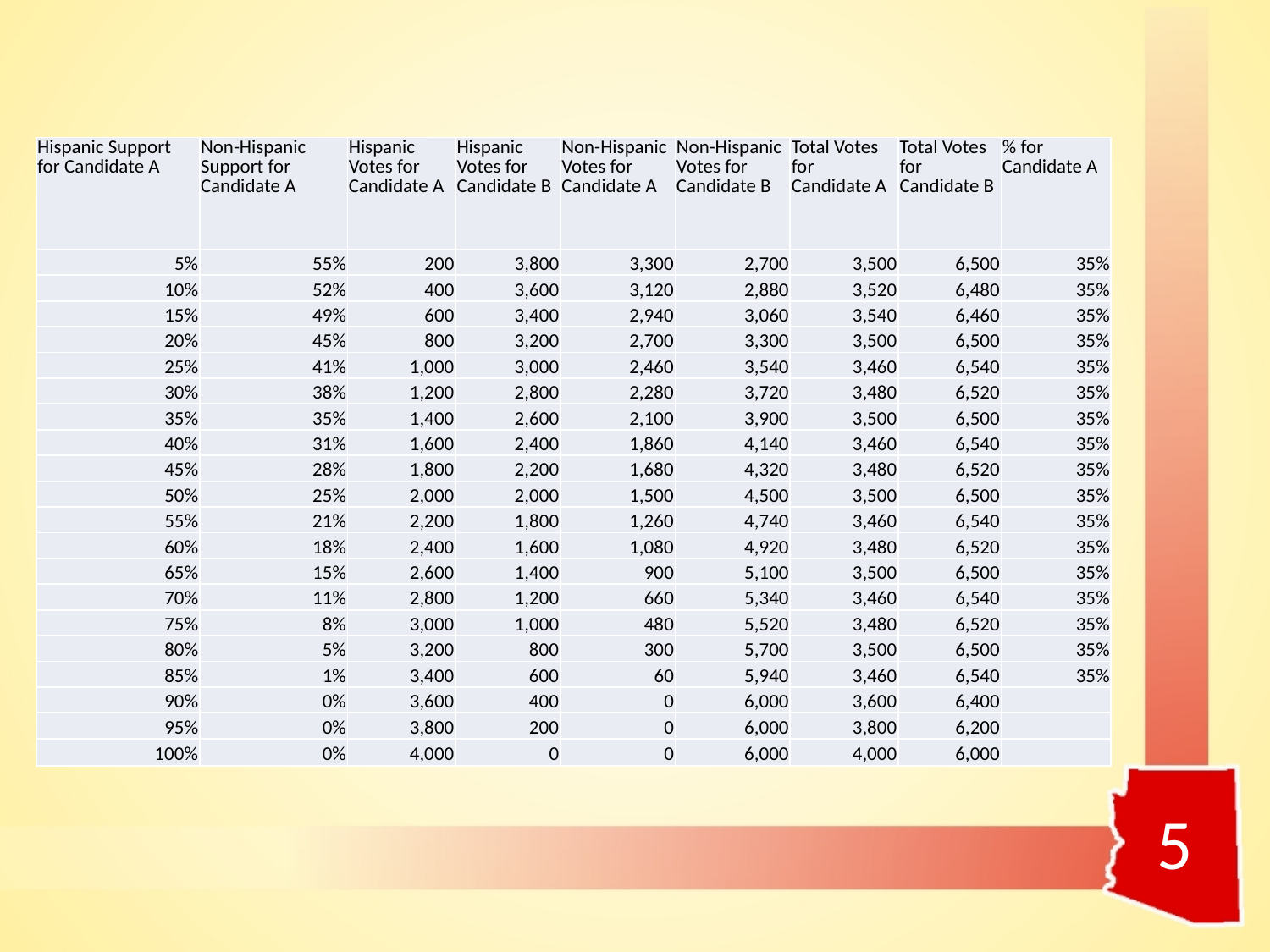

| Hispanic Support for Candidate A | Non-Hispanic Support for Candidate A | Hispanic Votes for Candidate A | Hispanic Votes for Candidate B | Non-Hispanic Votes for Candidate A | Non-Hispanic Votes for Candidate B | Total Votes for Candidate A | Total Votes for Candidate B | % for Candidate A |
| --- | --- | --- | --- | --- | --- | --- | --- | --- |
| 5% | 55% | 200 | 3,800 | 3,300 | 2,700 | 3,500 | 6,500 | 35% |
| 10% | 52% | 400 | 3,600 | 3,120 | 2,880 | 3,520 | 6,480 | 35% |
| 15% | 49% | 600 | 3,400 | 2,940 | 3,060 | 3,540 | 6,460 | 35% |
| 20% | 45% | 800 | 3,200 | 2,700 | 3,300 | 3,500 | 6,500 | 35% |
| 25% | 41% | 1,000 | 3,000 | 2,460 | 3,540 | 3,460 | 6,540 | 35% |
| 30% | 38% | 1,200 | 2,800 | 2,280 | 3,720 | 3,480 | 6,520 | 35% |
| 35% | 35% | 1,400 | 2,600 | 2,100 | 3,900 | 3,500 | 6,500 | 35% |
| 40% | 31% | 1,600 | 2,400 | 1,860 | 4,140 | 3,460 | 6,540 | 35% |
| 45% | 28% | 1,800 | 2,200 | 1,680 | 4,320 | 3,480 | 6,520 | 35% |
| 50% | 25% | 2,000 | 2,000 | 1,500 | 4,500 | 3,500 | 6,500 | 35% |
| 55% | 21% | 2,200 | 1,800 | 1,260 | 4,740 | 3,460 | 6,540 | 35% |
| 60% | 18% | 2,400 | 1,600 | 1,080 | 4,920 | 3,480 | 6,520 | 35% |
| 65% | 15% | 2,600 | 1,400 | 900 | 5,100 | 3,500 | 6,500 | 35% |
| 70% | 11% | 2,800 | 1,200 | 660 | 5,340 | 3,460 | 6,540 | 35% |
| 75% | 8% | 3,000 | 1,000 | 480 | 5,520 | 3,480 | 6,520 | 35% |
| 80% | 5% | 3,200 | 800 | 300 | 5,700 | 3,500 | 6,500 | 35% |
| 85% | 1% | 3,400 | 600 | 60 | 5,940 | 3,460 | 6,540 | 35% |
| 90% | 0% | 3,600 | 400 | 0 | 6,000 | 3,600 | 6,400 |  |
| 95% | 0% | 3,800 | 200 | 0 | 6,000 | 3,800 | 6,200 |  |
| 100% | 0% | 4,000 | 0 | 0 | 6,000 | 4,000 | 6,000 |  |
5